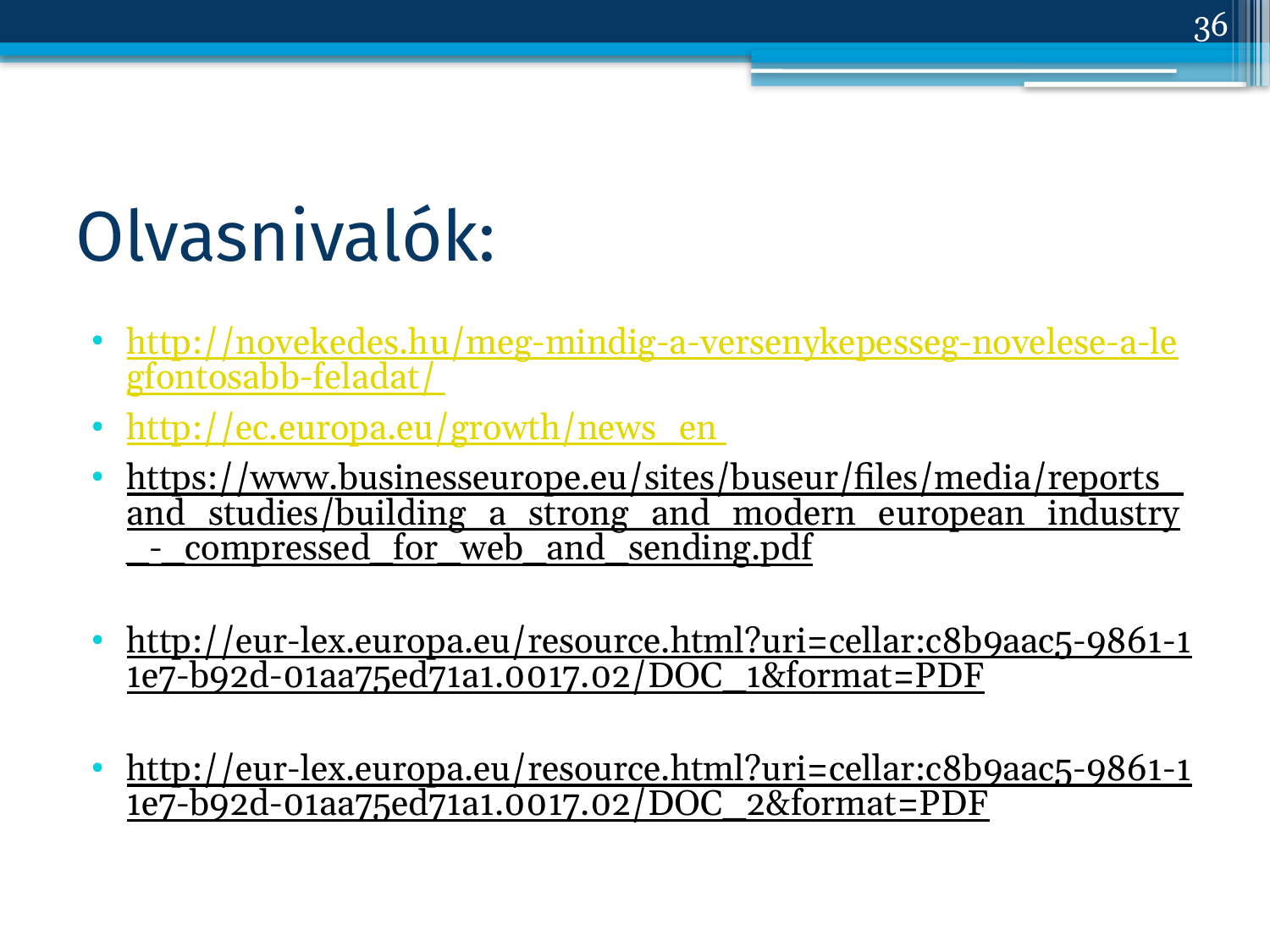

36
# Olvasnivalók:
http://novekedes.hu/meg-mindig-a-versenykepesseg-novelese-a-legfontosabb-feladat/
http://ec.europa.eu/growth/news_en
https://www.businesseurope.eu/sites/buseur/files/media/reports_and_studies/building_a_strong_and_modern_european_industry_-_compressed_for_web_and_sending.pdf
http://eur-lex.europa.eu/resource.html?uri=cellar:c8b9aac5-9861-11e7-b92d-01aa75ed71a1.0017.02/DOC_1&format=PDF
http://eur-lex.europa.eu/resource.html?uri=cellar:c8b9aac5-9861-11e7-b92d-01aa75ed71a1.0017.02/DOC_2&format=PDF